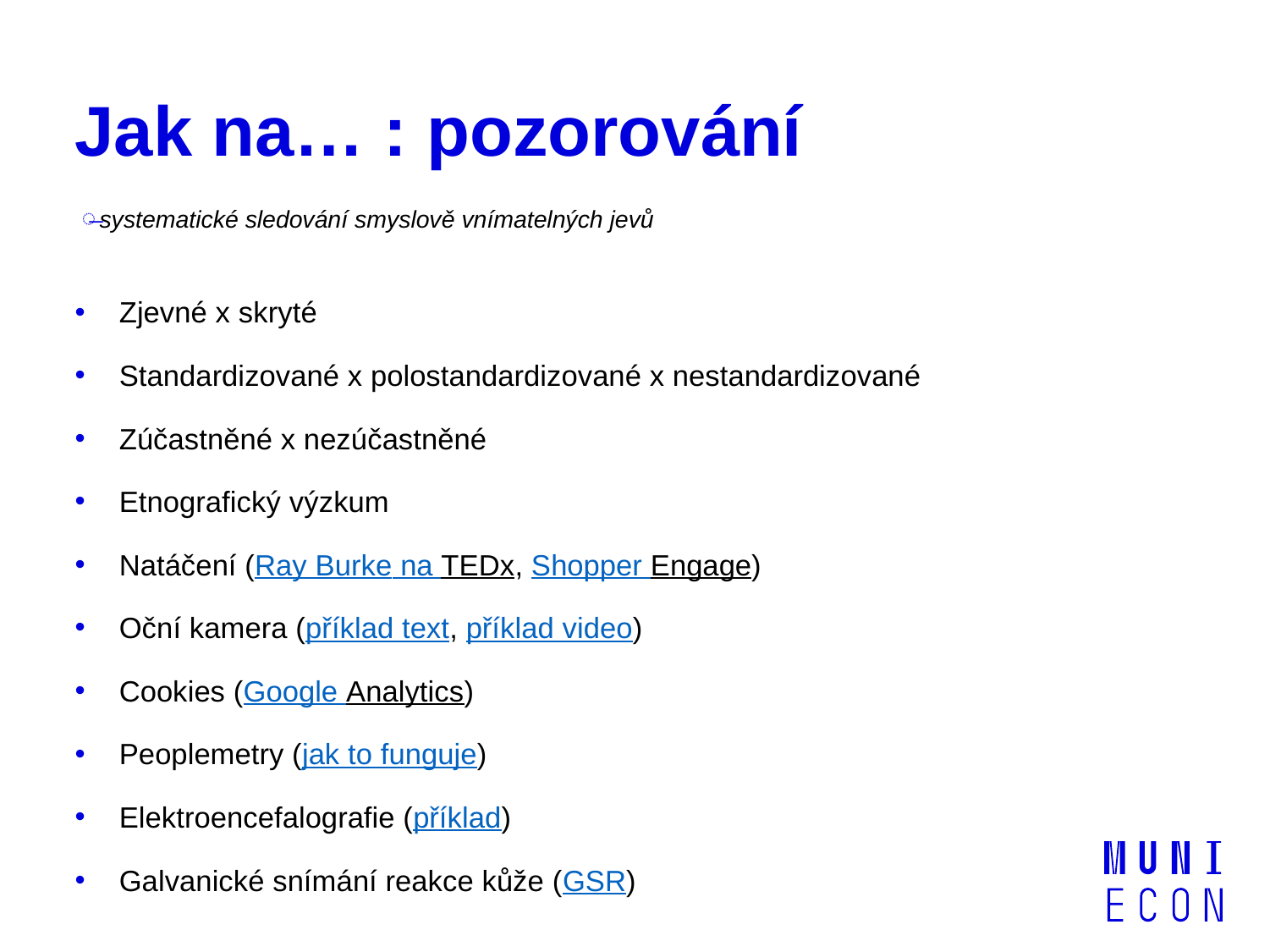

# Jak na… : pozorování
systematické sledování smyslově vnímatelných jevů

Zjevné x skryté
Standardizované x polostandardizované x nestandardizované
Zúčastněné x nezúčastněné
Etnografický výzkum
Natáčení (Ray Burke na TEDx, Shopper Engage)
Oční kamera (příklad text, příklad video)
Cookies (Google Analytics)
Peoplemetry (jak to funguje)
Elektroencefalografie (příklad)
Galvanické snímání reakce kůže (GSR)